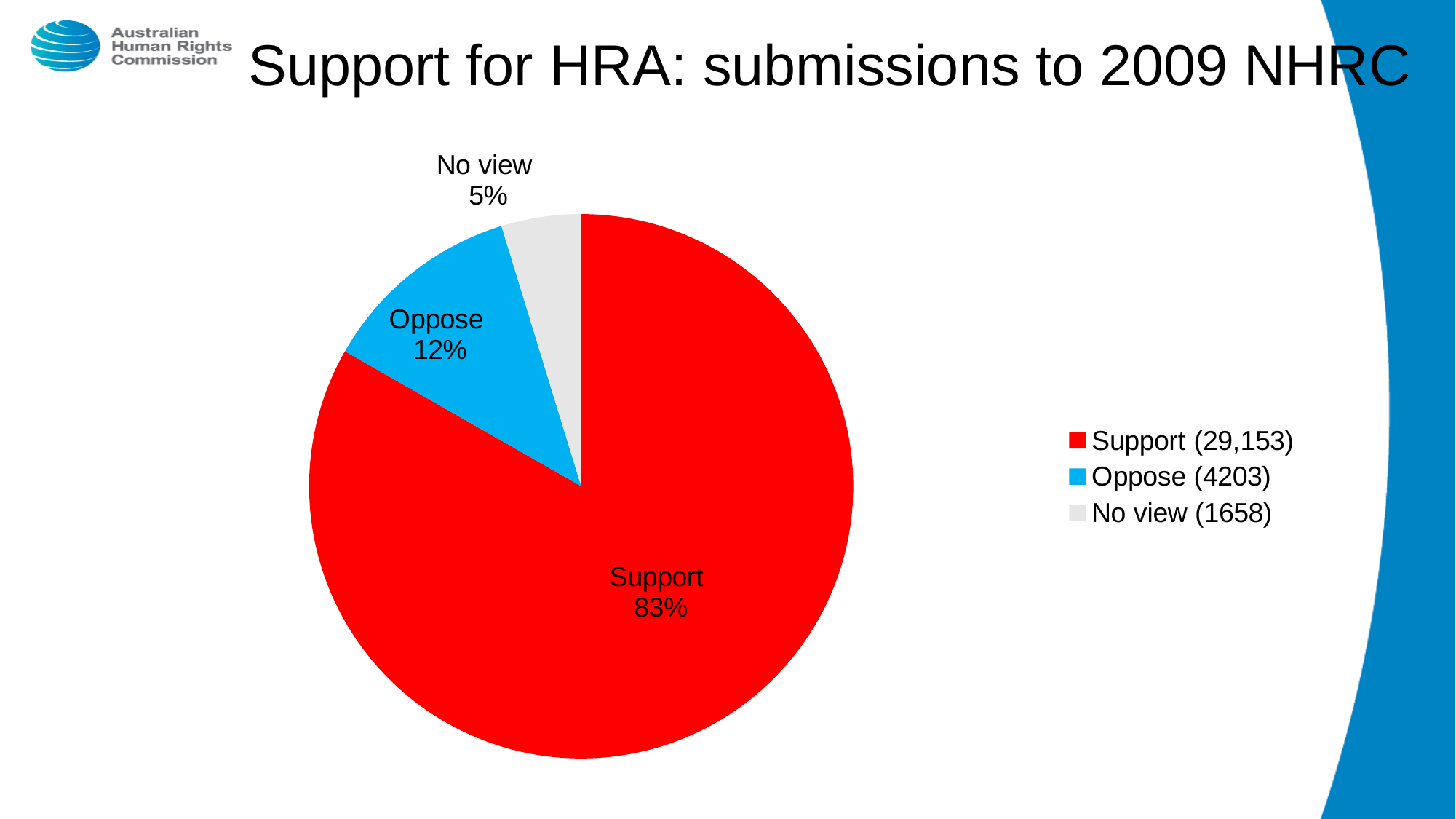

13
# Support for HRA: submissions to 2009 NHRC

### Chart

| Category | Support for some form of HRA |
|---|---|
| Support (29,153) | 29153.0 |
| Oppose (4203) | 4203.0 |
| No view (1658) | 1658.0 |